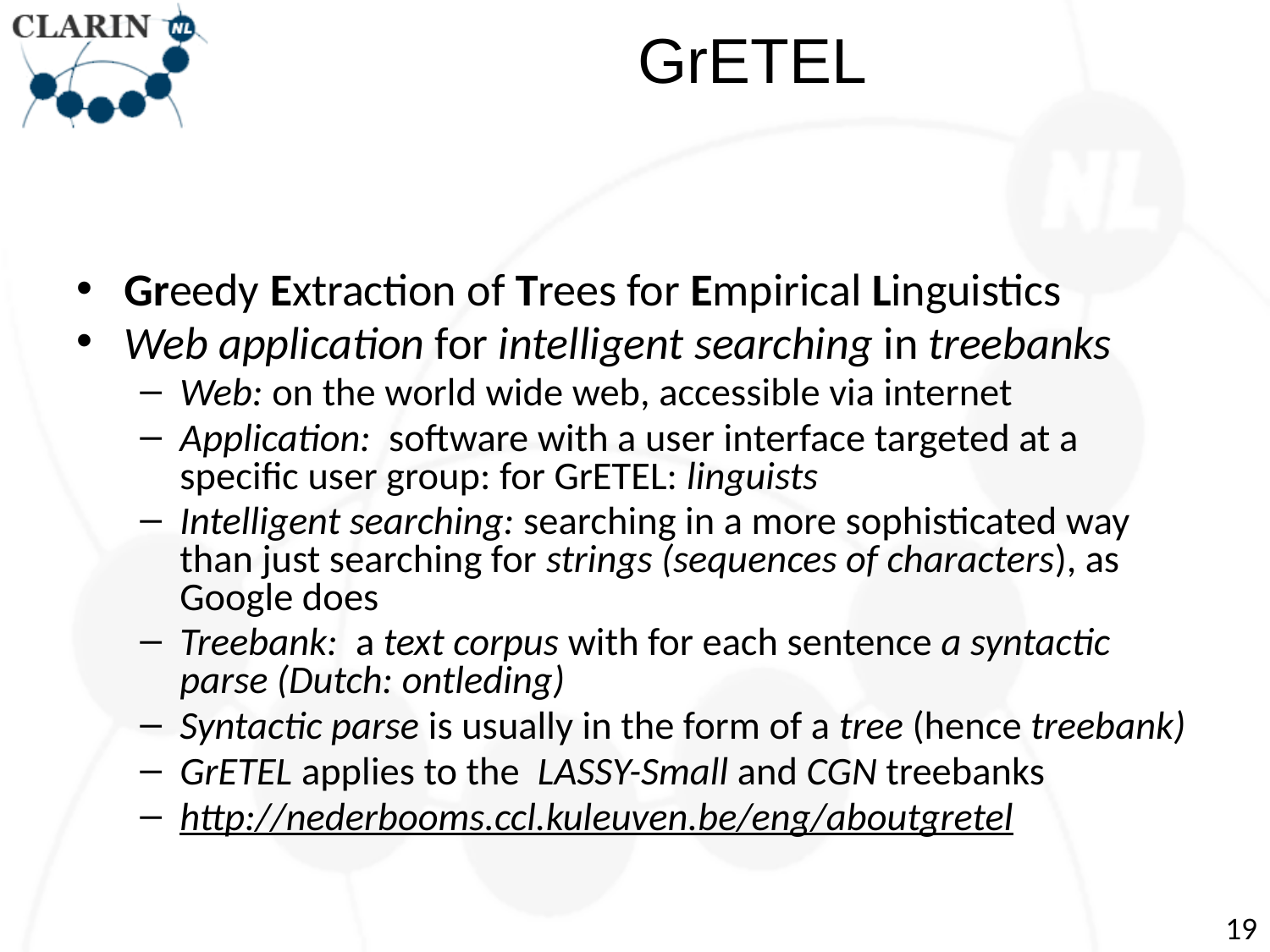

# GrETEL
Greedy Extraction of Trees for Empirical Linguistics
Web application for intelligent searching in treebanks
Web: on the world wide web, accessible via internet
Application:  software with a user interface targeted at a specific user group: for GrETEL: linguists
Intelligent searching: searching in a more sophisticated way than just searching for strings (sequences of characters), as Google does
Treebank:  a text corpus with for each sentence a syntactic parse (Dutch: ontleding)
Syntactic parse is usually in the form of a tree (hence treebank)
GrETEL applies to the  LASSY-Small and CGN treebanks
http://nederbooms.ccl.kuleuven.be/eng/aboutgretel

19